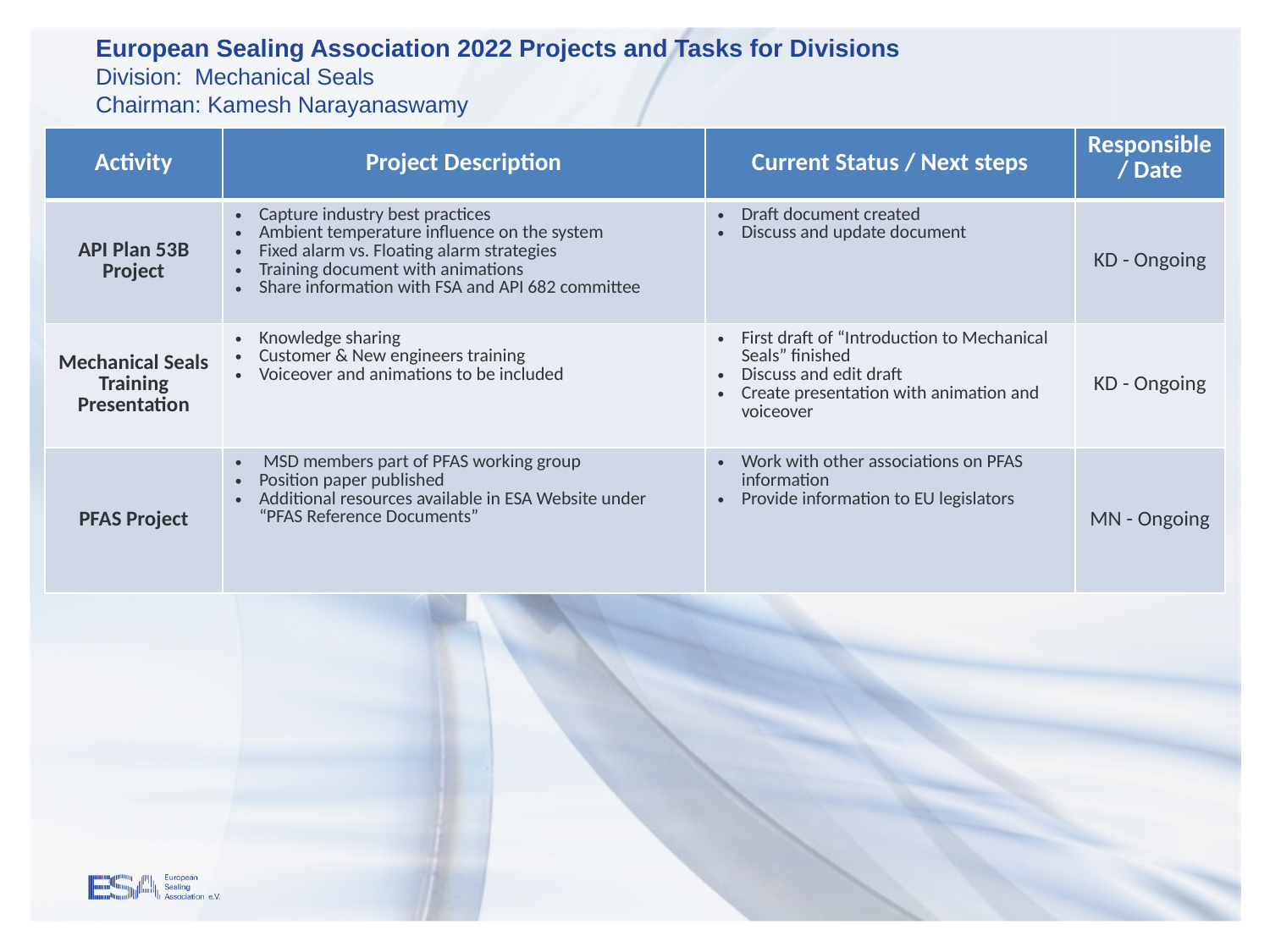

European Sealing Association 2022 Projects and Tasks for Divisions
Division:  Mechanical Seals
Chairman: Kamesh Narayanaswamy
| Activity | Project Description | Current Status / Next steps | Responsible/ Date |
| --- | --- | --- | --- |
| API Plan 53B Project | Capture industry best practices Ambient temperature influence on the system Fixed alarm vs. Floating alarm strategies Training document with animations Share information with FSA and API 682 committee | Draft document created Discuss and update document | KD - Ongoing |
| Mechanical Seals Training Presentation | Knowledge sharing Customer & New engineers training Voiceover and animations to be included | First draft of “Introduction to Mechanical Seals” finished Discuss and edit draft Create presentation with animation and voiceover | KD - Ongoing |
| PFAS Project | MSD members part of PFAS working group Position paper published Additional resources available in ESA Website under “PFAS Reference Documents” | Work with other associations on PFAS information Provide information to EU legislators | MN - Ongoing |